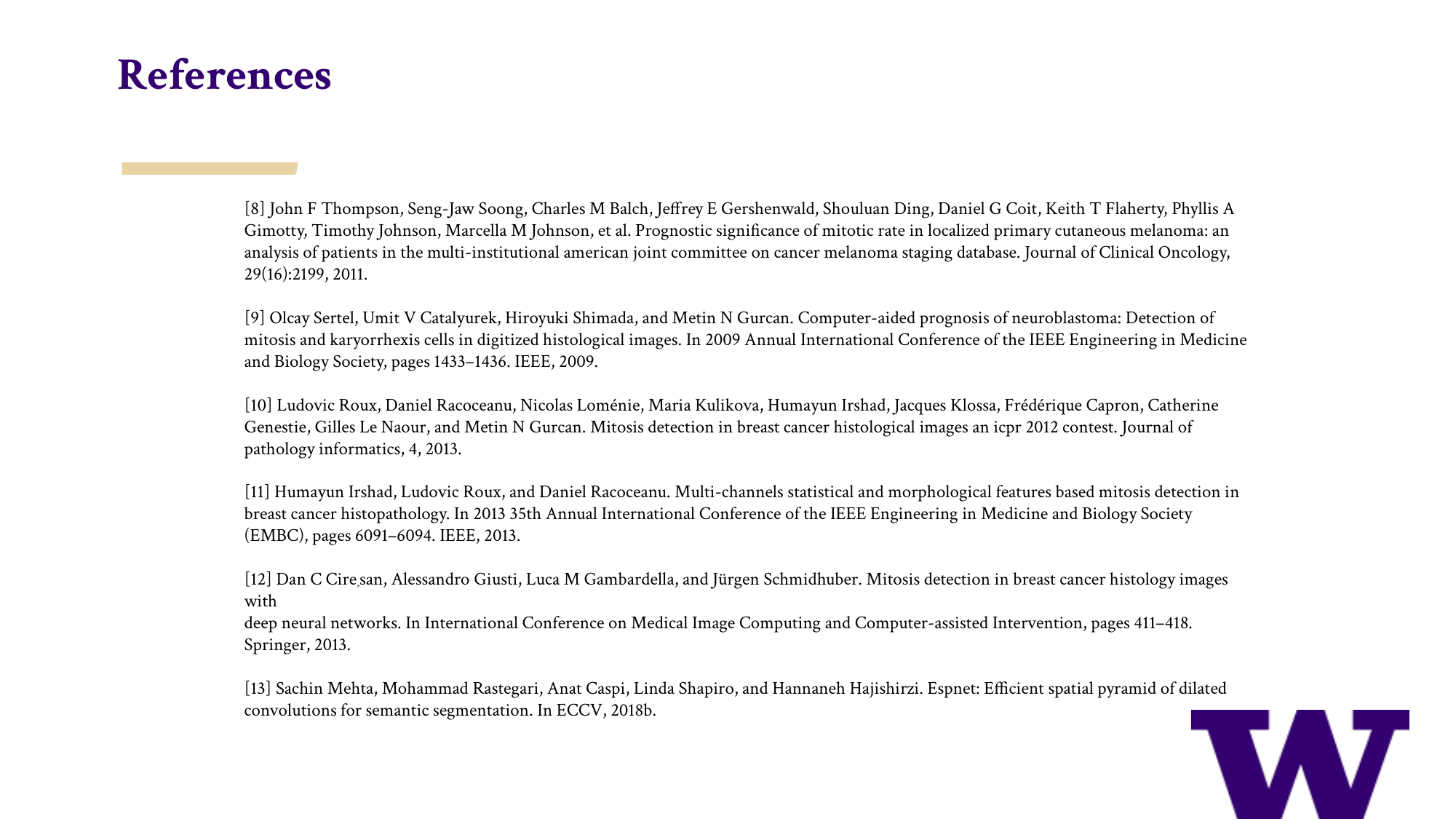

References
[8] John F Thompson, Seng-Jaw Soong, Charles M Balch, Jeffrey E Gershenwald, Shouluan Ding, Daniel G Coit, Keith T Flaherty, Phyllis A Gimotty, Timothy Johnson, Marcella M Johnson, et al. Prognostic significance of mitotic rate in localized primary cutaneous melanoma: an analysis of patients in the multi-institutional american joint committee on cancer melanoma staging database. Journal of Clinical Oncology, 29(16):2199, 2011.

[9] Olcay Sertel, Umit V Catalyurek, Hiroyuki Shimada, and Metin N Gurcan. Computer-aided prognosis of neuroblastoma: Detection of mitosis and karyorrhexis cells in digitized histological images. In 2009 Annual International Conference of the IEEE Engineering in Medicine and Biology Society, pages 1433–1436. IEEE, 2009.

[10] Ludovic Roux, Daniel Racoceanu, Nicolas Loménie, Maria Kulikova, Humayun Irshad, Jacques Klossa, Frédérique Capron, Catherine Genestie, Gilles Le Naour, and Metin N Gurcan. Mitosis detection in breast cancer histological images an icpr 2012 contest. Journal of pathology informatics, 4, 2013.

[11] Humayun Irshad, Ludovic Roux, and Daniel Racoceanu. Multi-channels statistical and morphological features based mitosis detection in breast cancer histopathology. In 2013 35th Annual International Conference of the IEEE Engineering in Medicine and Biology Society (EMBC), pages 6091–6094. IEEE, 2013.

[12] Dan C Cire¸san, Alessandro Giusti, Luca M Gambardella, and Jürgen Schmidhuber. Mitosis detection in breast cancer histology images with
deep neural networks. In International Conference on Medical Image Computing and Computer-assisted Intervention, pages 411–418.
Springer, 2013.

[13] Sachin Mehta, Mohammad Rastegari, Anat Caspi, Linda Shapiro, and Hannaneh Hajishirzi. Espnet: Efficient spatial pyramid of dilated convolutions for semantic segmentation. In ECCV, 2018b.